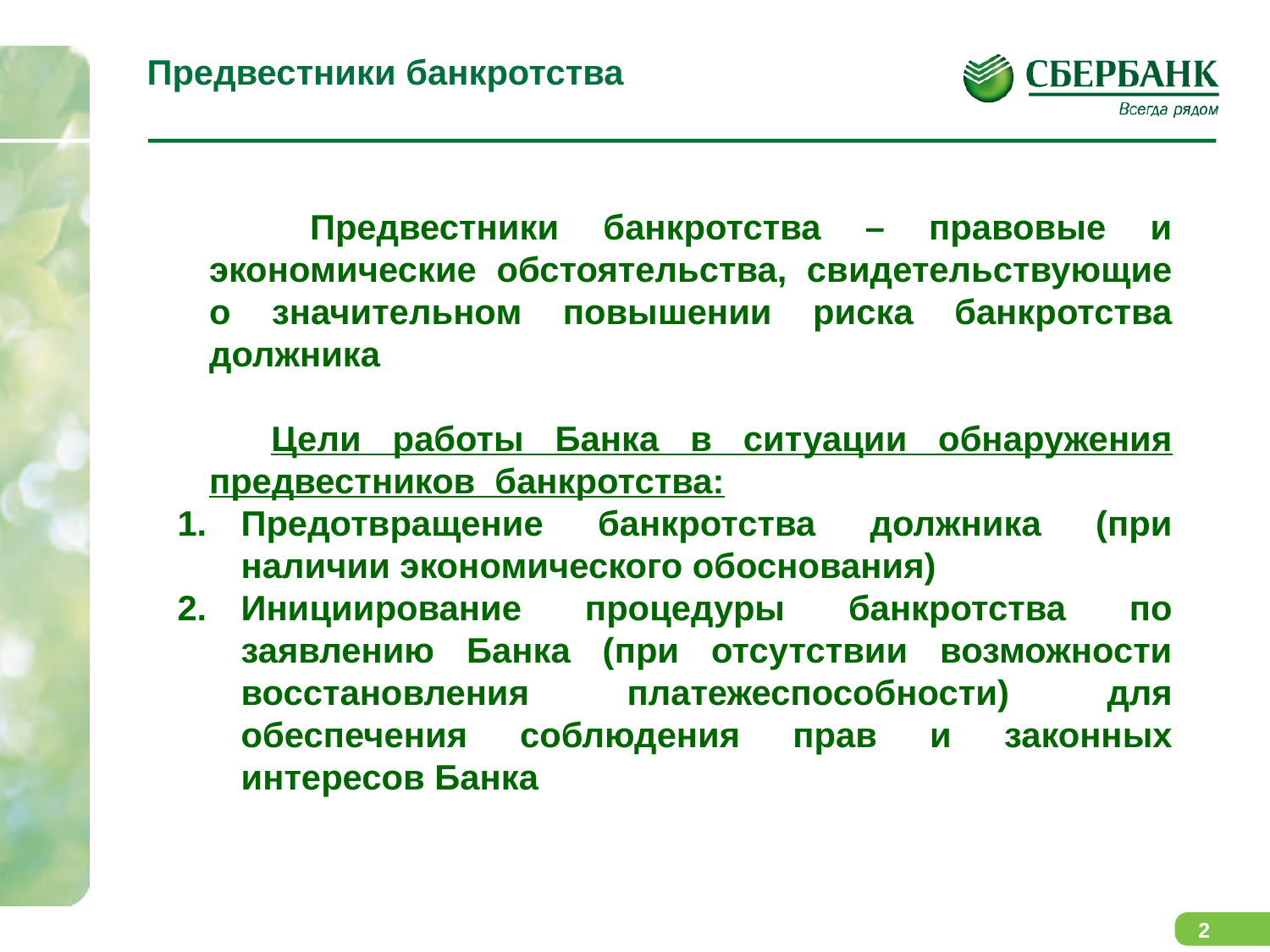

# Предвестники банкротства

   Предвестники банкротства – правовые и экономические обстоятельства, свидетельствующие о значительном повышении риска банкротства должника

   Цели работы Банка в ситуации обнаружения предвестников  банкротства:
Предотвращение банкротства должника (при наличии экономического обоснования)
Инициирование процедуры банкротства по заявлению Банка (при отсутствии возможности восстановления платежеспособности) для обеспечения соблюдения прав и законных интересов Банка